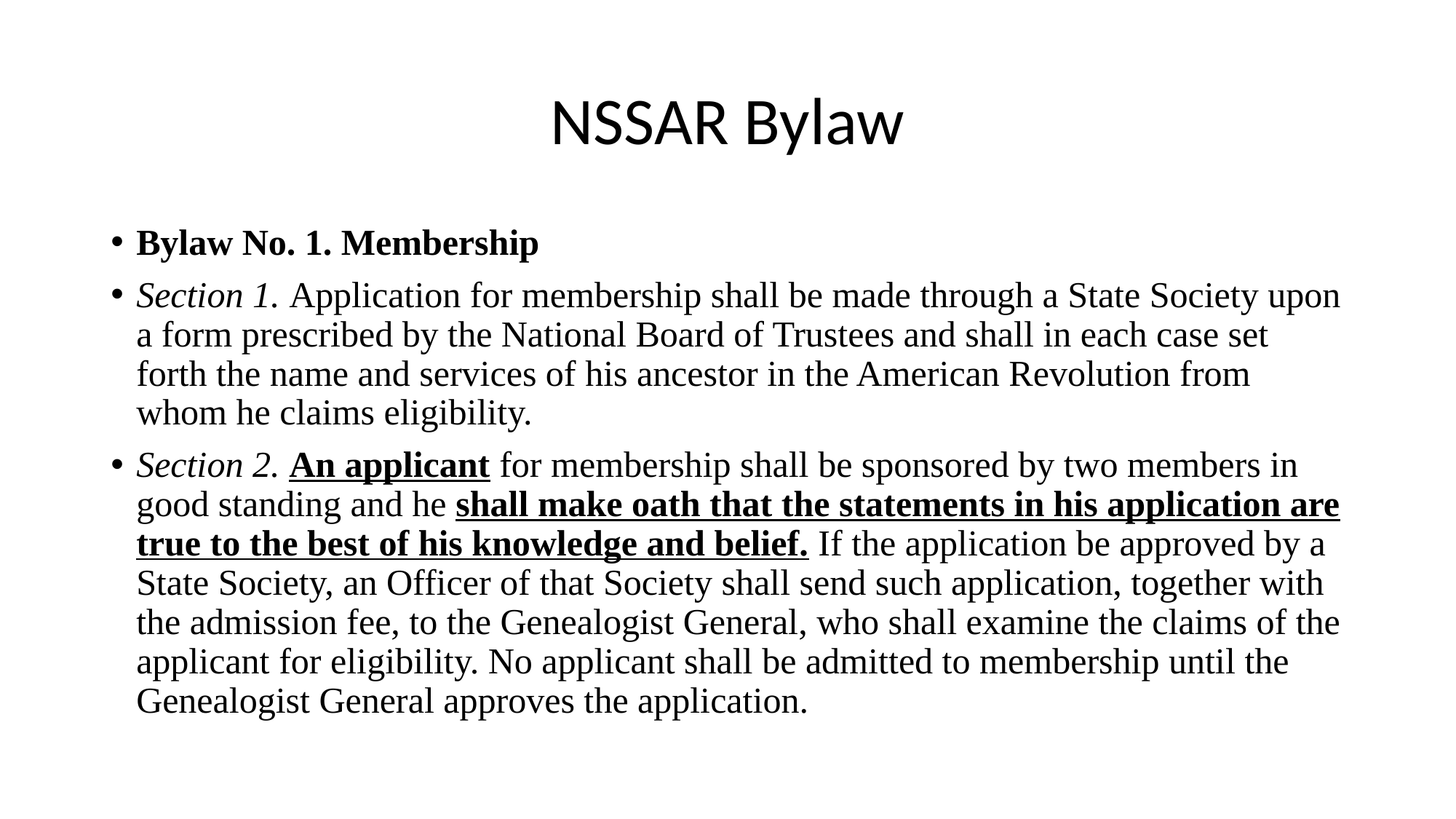

# NSSAR Bylaw
Bylaw No. 1. Membership
Section 1. Application for membership shall be made through a State Society upon a form prescribed by the National Board of Trustees and shall in each case set forth the name and services of his ancestor in the American Revolution from whom he claims eligibility.
Section 2. An applicant for membership shall be sponsored by two members in good standing and he shall make oath that the statements in his application are true to the best of his knowledge and belief. If the application be approved by a State Society, an Officer of that Society shall send such application, together with the admission fee, to the Genealogist General, who shall examine the claims of the applicant for eligibility. No applicant shall be admitted to membership until the Genealogist General approves the application.